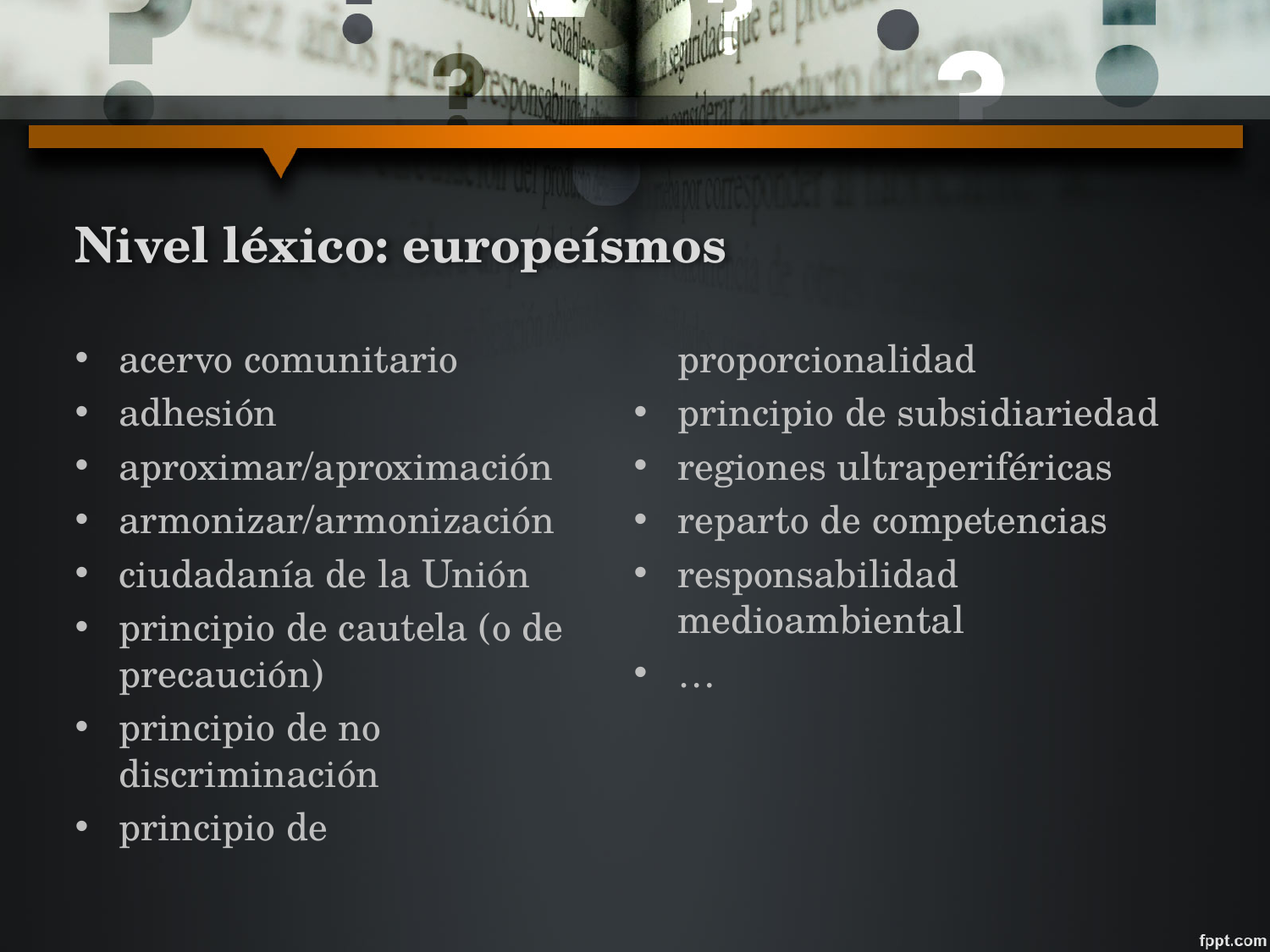

# Nivel léxico: europeísmos
acervo comunitario
adhesión
aproximar/aproximación
armonizar/armonización
ciudadanía de la Unión
principio de cautela (o de precaución)
principio de no discriminación
principio de proporcionalidad
principio de subsidiariedad
regiones ultraperiféricas
reparto de competencias
responsabilidad medioambiental
…